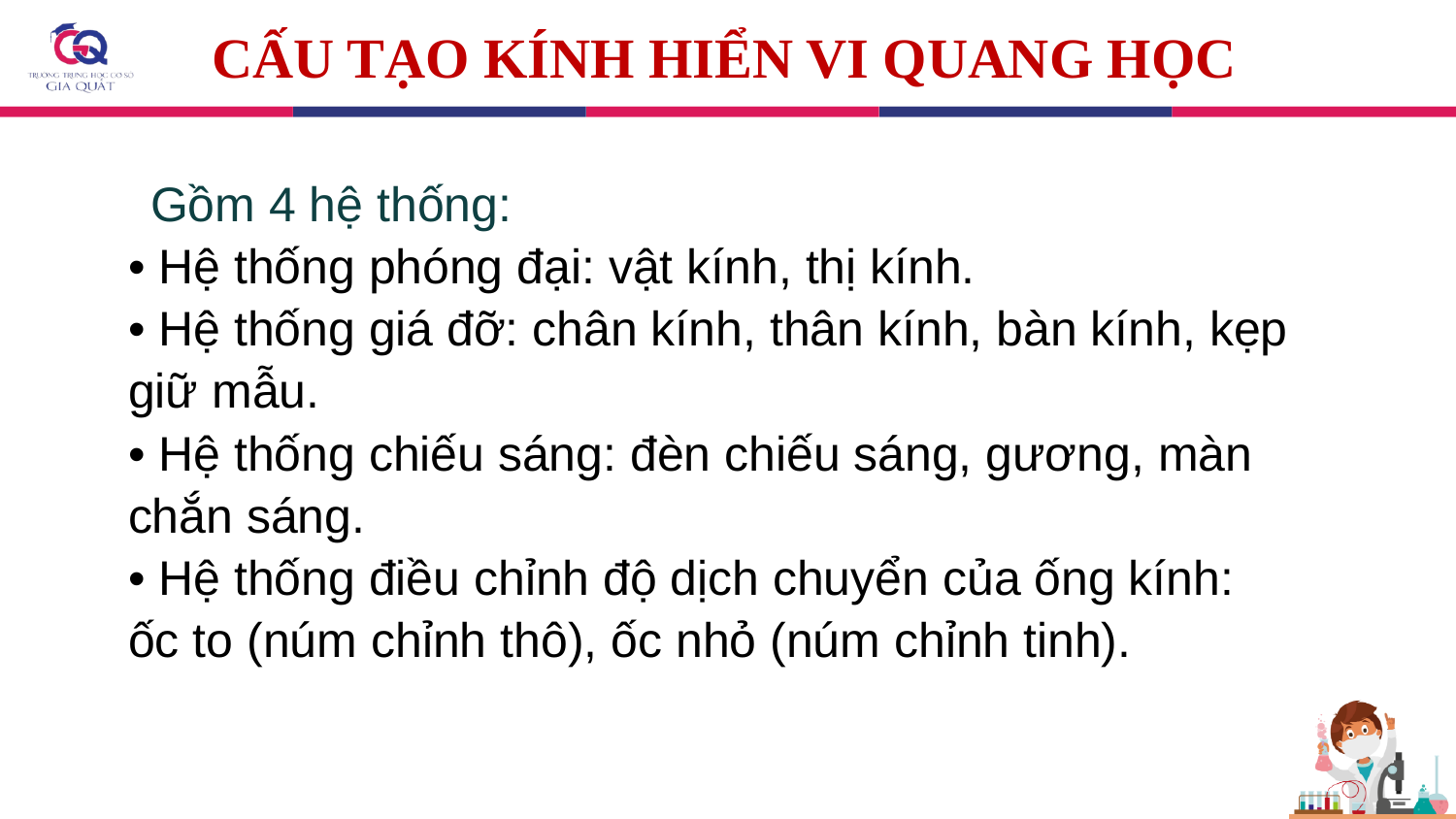

# CẤU TẠO KÍNH HIỂN VI QUANG HỌC
Gồm 4 hệ thống:
• Hệ thống phóng đại: vật kính, thị kính.
• Hệ thống giá đỡ: chân kính, thân kính, bàn kính, kẹp
giữ mẫu.
• Hệ thống chiếu sáng: đèn chiếu sáng, gương, màn
chắn sáng.
• Hệ thống điều chỉnh độ dịch chuyển của ống kính:
ốc to (núm chỉnh thô), ốc nhỏ (núm chỉnh tinh).